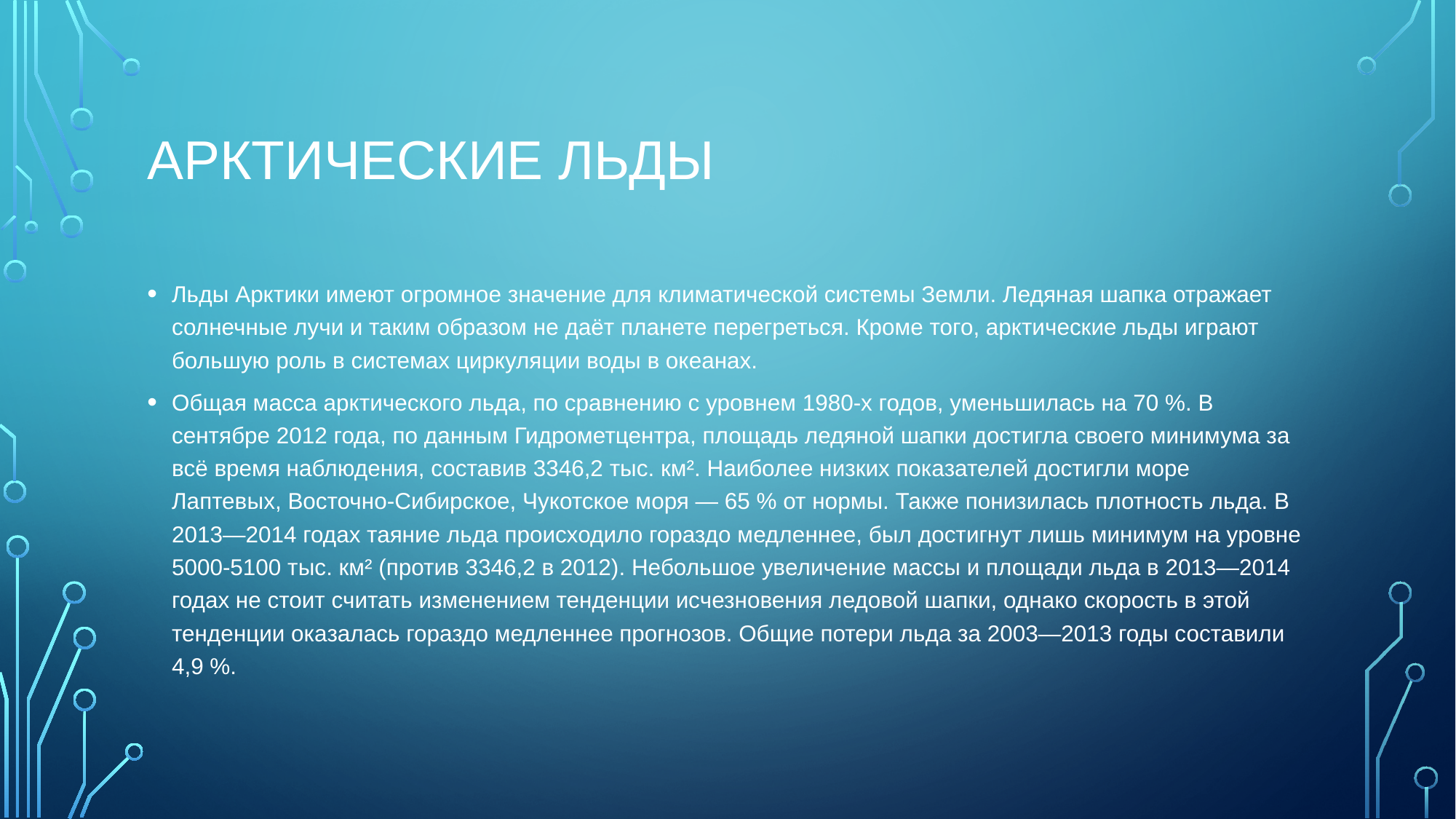

# Арктические льды
Льды Арктики имеют огромное значение для климатической системы Земли. Ледяная шапка отражает солнечные лучи и таким образом не даёт планете перегреться. Кроме того, арктические льды играют большую роль в системах циркуляции воды в океанах.
Общая масса арктического льда, по сравнению с уровнем 1980-х годов, уменьшилась на 70 %. В сентябре 2012 года, по данным Гидрометцентра, площадь ледяной шапки достигла своего минимума за всё время наблюдения, составив 3346,2 тыс. км². Наиболее низких показателей достигли море Лаптевых, Восточно-Сибирское, Чукотское моря — 65 % от нормы. Также понизилась плотность льда. В 2013—2014 годах таяние льда происходило гораздо медленнее, был достигнут лишь минимум на уровне 5000-5100 тыс. км² (против 3346,2 в 2012). Небольшое увеличение массы и площади льда в 2013—2014 годах не стоит считать изменением тенденции исчезновения ледовой шапки, однако скорость в этой тенденции оказалась гораздо медленнее прогнозов. Общие потери льда за 2003—2013 годы составили 4,9 %.